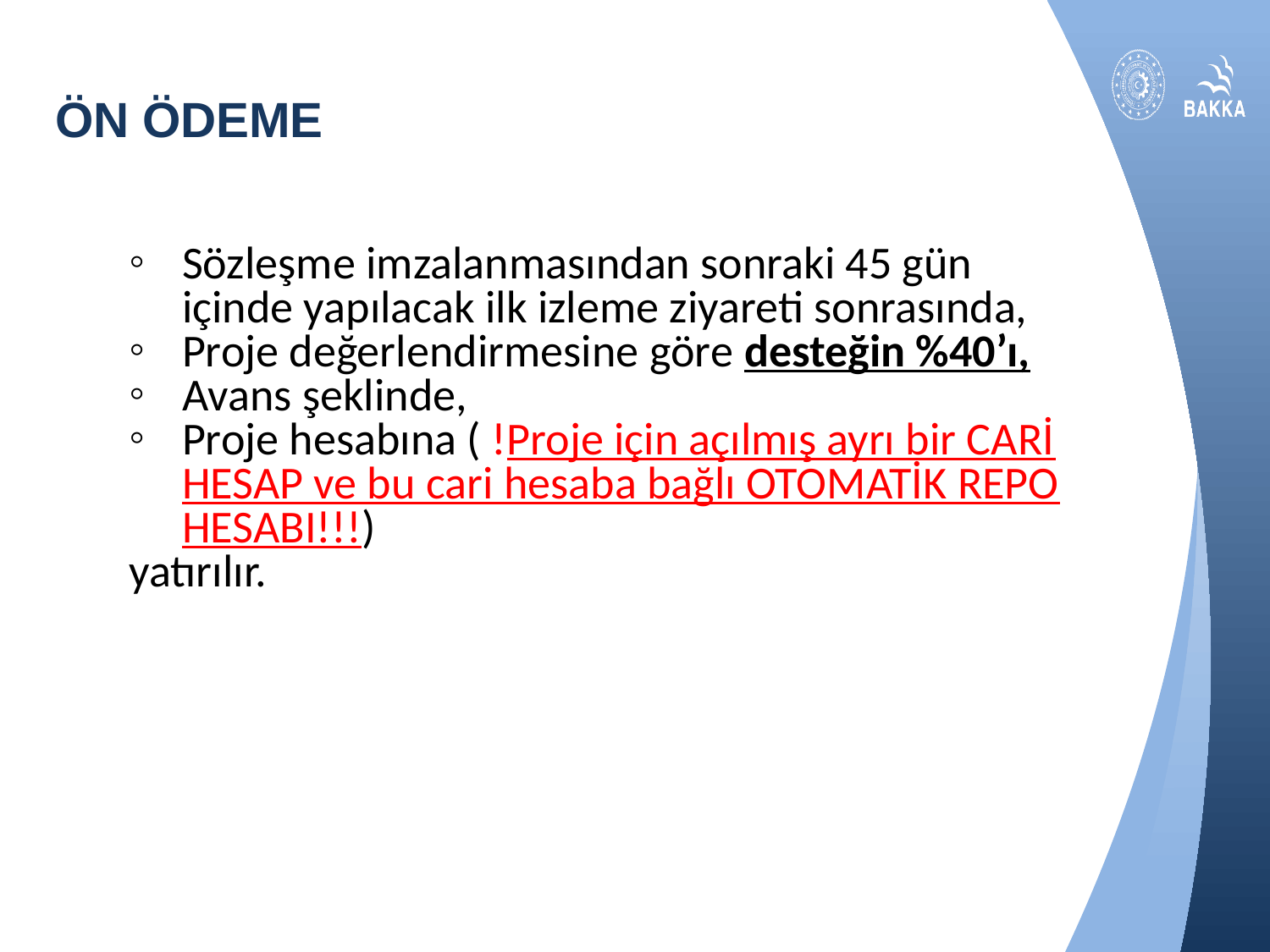

# Ön Ödeme

Sözleşme imzalanmasından sonraki 45 gün içinde yapılacak ilk izleme ziyareti sonrasında,
Proje değerlendirmesine göre desteğin %40’ı,
Avans şeklinde,
Proje hesabına ( !Proje için açılmış ayrı bir CARİ HESAP ve bu cari hesaba bağlı OTOMATİK REPO HESABI!!!)
yatırılır.